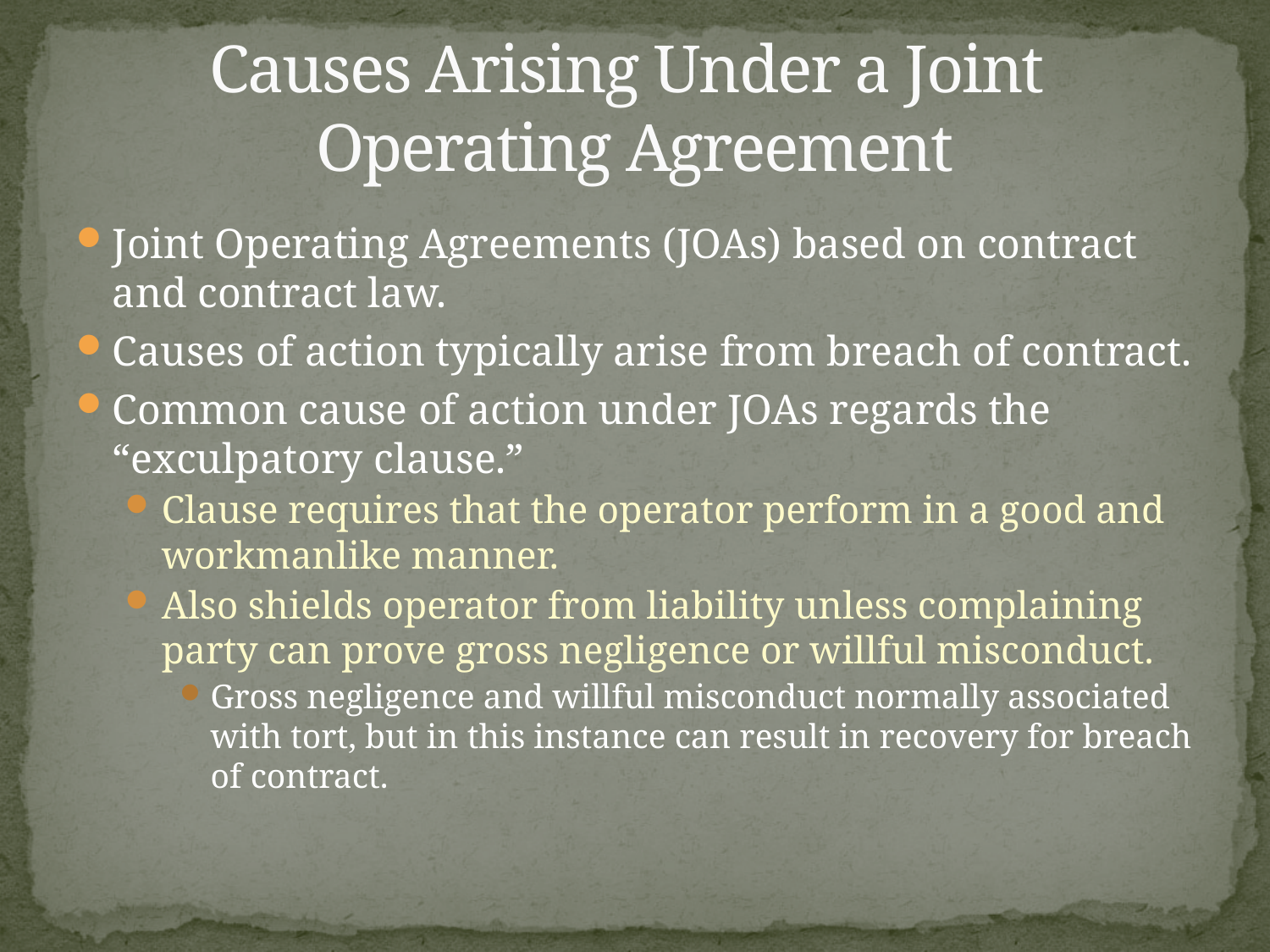

# Causes Arising Under a Joint Operating Agreement
Joint Operating Agreements (JOAs) based on contract and contract law.
Causes of action typically arise from breach of contract.
Common cause of action under JOAs regards the “exculpatory clause.”
Clause requires that the operator perform in a good and workmanlike manner.
Also shields operator from liability unless complaining party can prove gross negligence or willful misconduct.
Gross negligence and willful misconduct normally associated with tort, but in this instance can result in recovery for breach of contract.